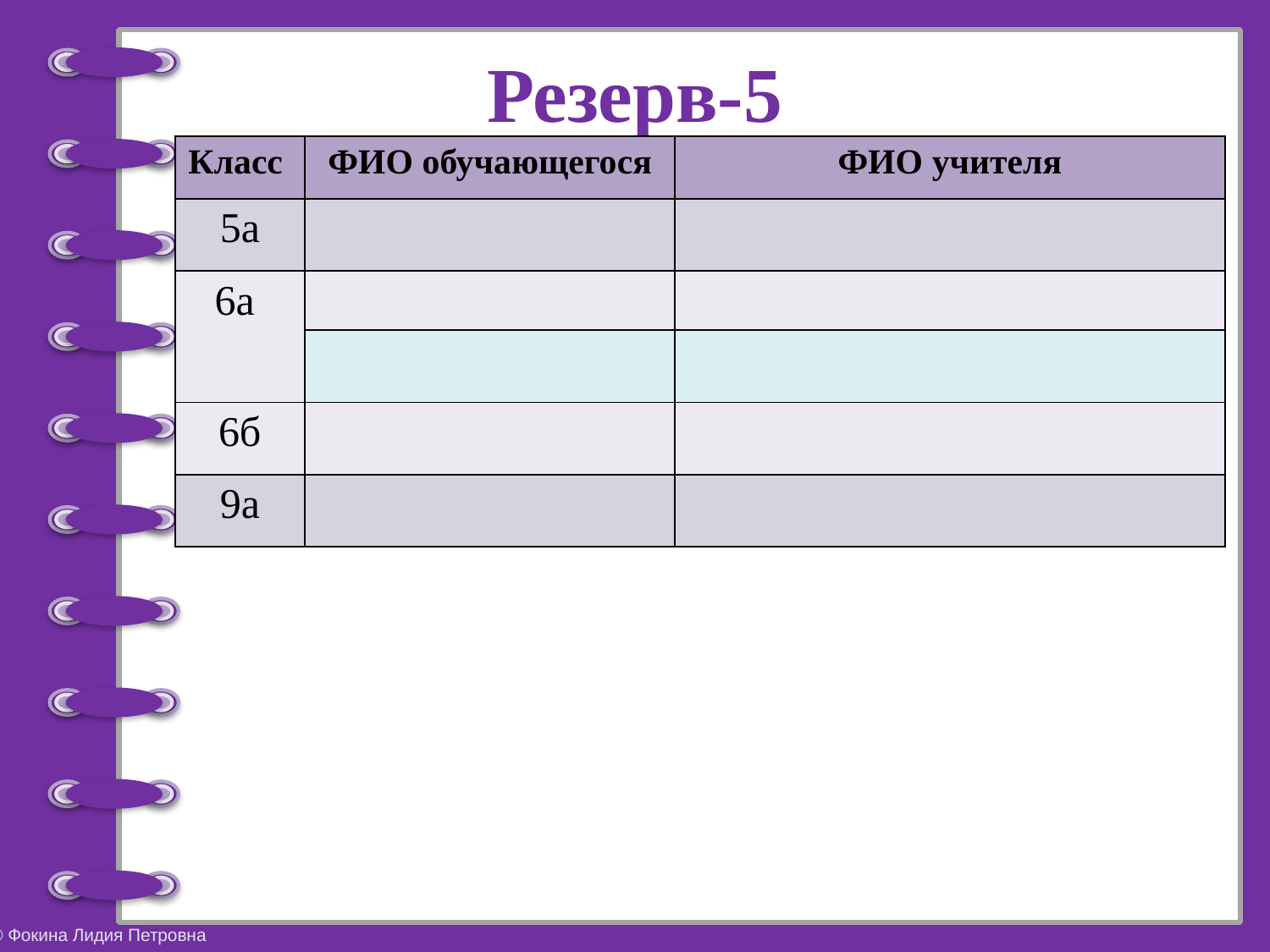

# Резерв-5
| Класс | ФИО обучающегося | ФИО учителя |
| --- | --- | --- |
| 5а |  |  |
| 6а |  |  |
|  |  |  |
| 6б |  |  |
| 9а |  |  |